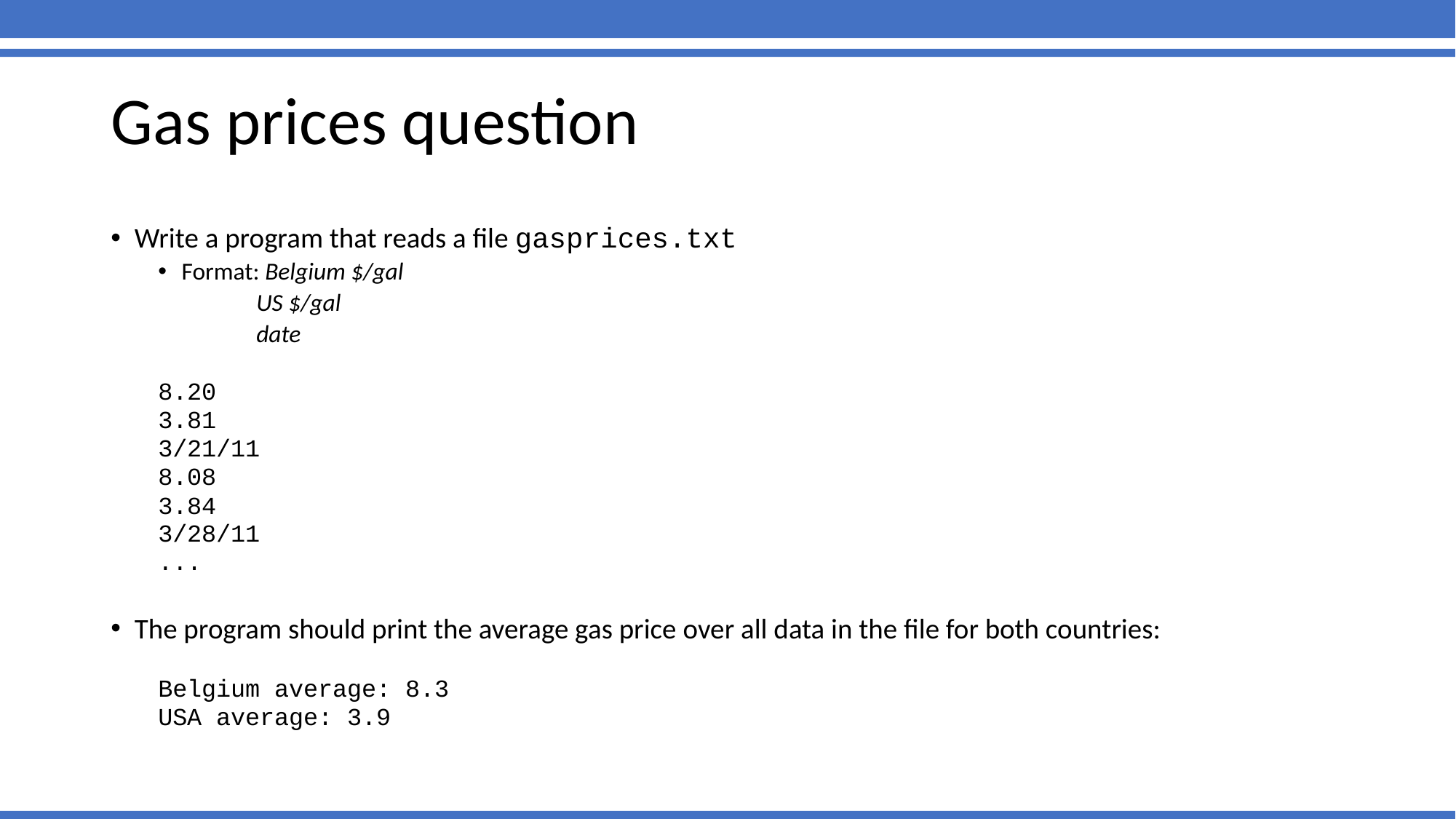

# Gas prices question
Write a program that reads a file gasprices.txt
Format: Belgium $/gal
                  US $/gal
                  date

8.20
3.81
3/21/11
8.08
3.84
3/28/11
...

The program should print the average gas price over all data in the file for both countries:

Belgium average: 8.3
USA average: 3.9